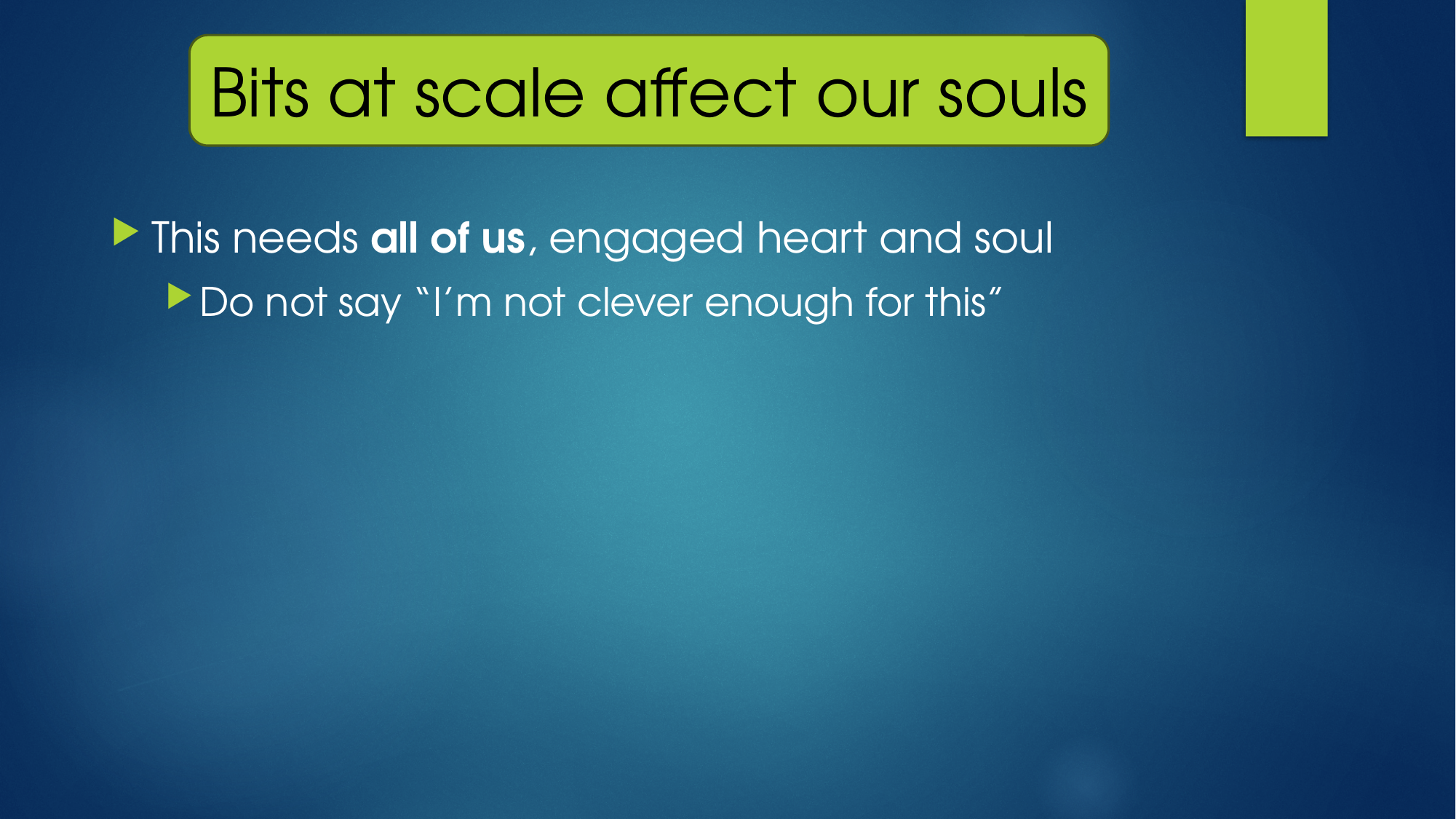

Bits at scale affect our souls
This needs all of us, engaged heart and soul
Do not say “I’m not clever enough for this”